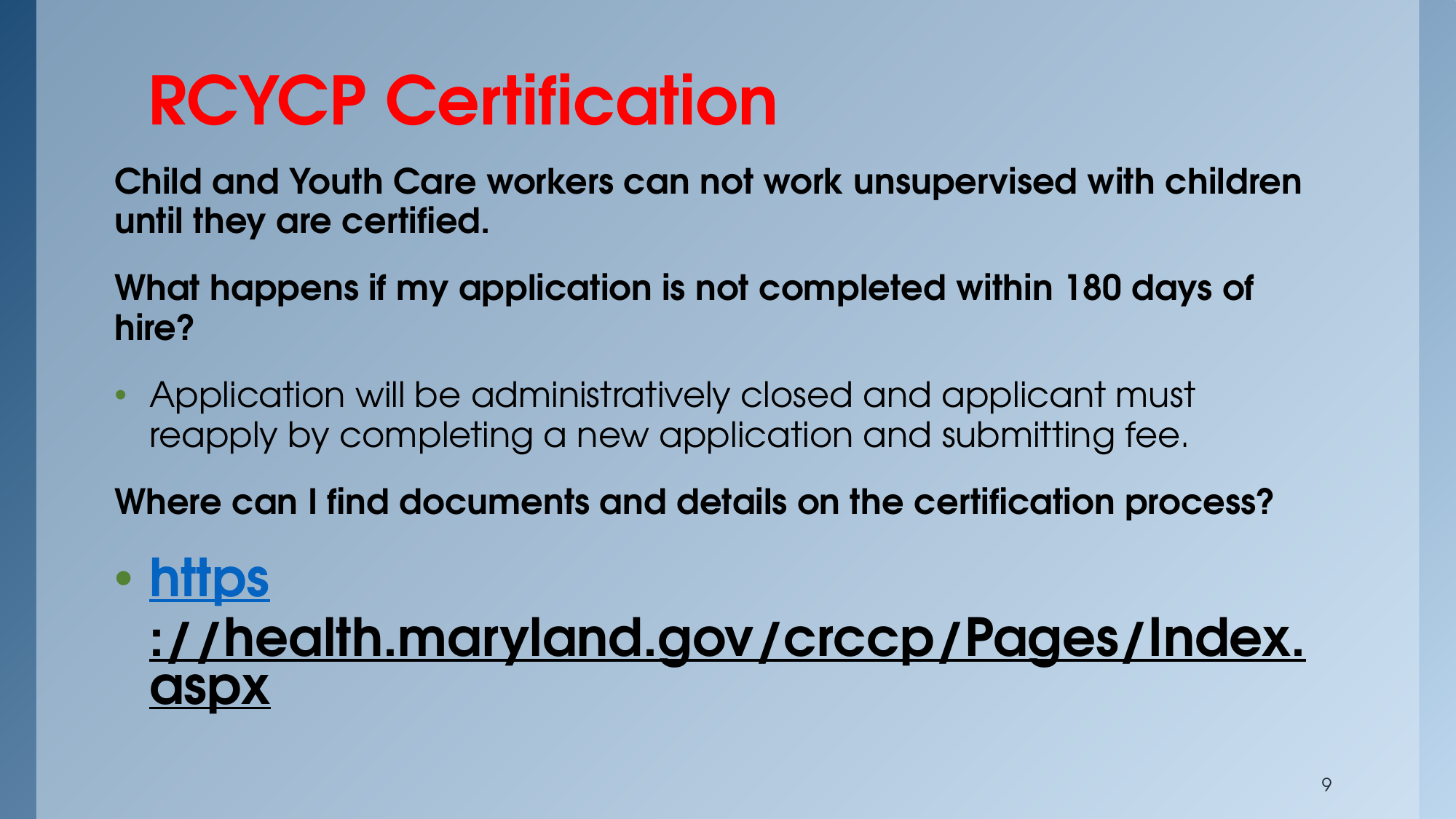

# RCYCP Certification
Child and Youth Care workers can not work unsupervised with children until they are certified.
What happens if my application is not completed within 180 days of hire?
Application will be administratively closed and applicant must reapply by completing a new application and submitting fee.
Where can I find documents and details on the certification process?
https://health.maryland.gov/crccp/Pages/Index.aspx

9